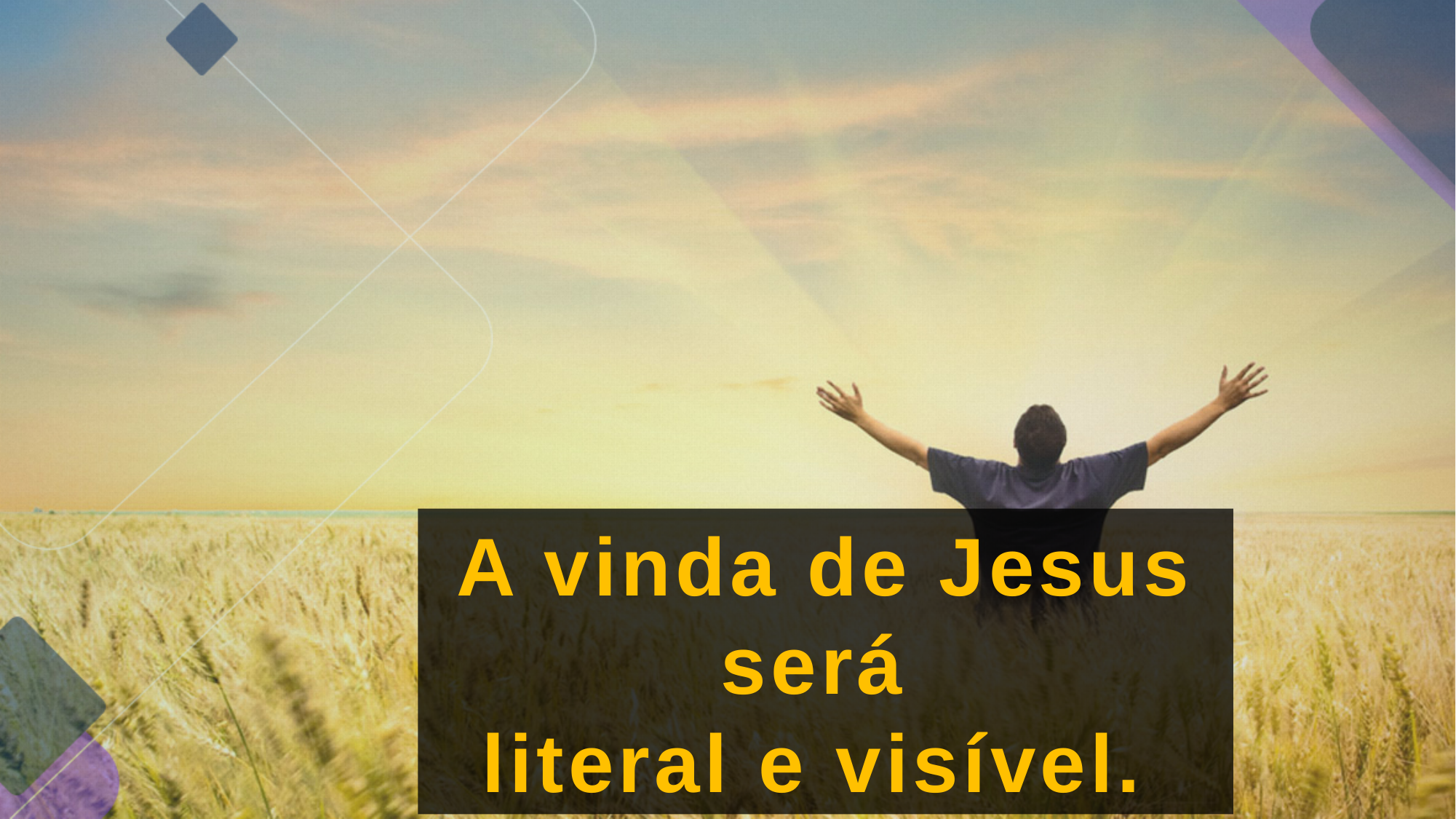

A vinda de Jesus será
literal e visível.